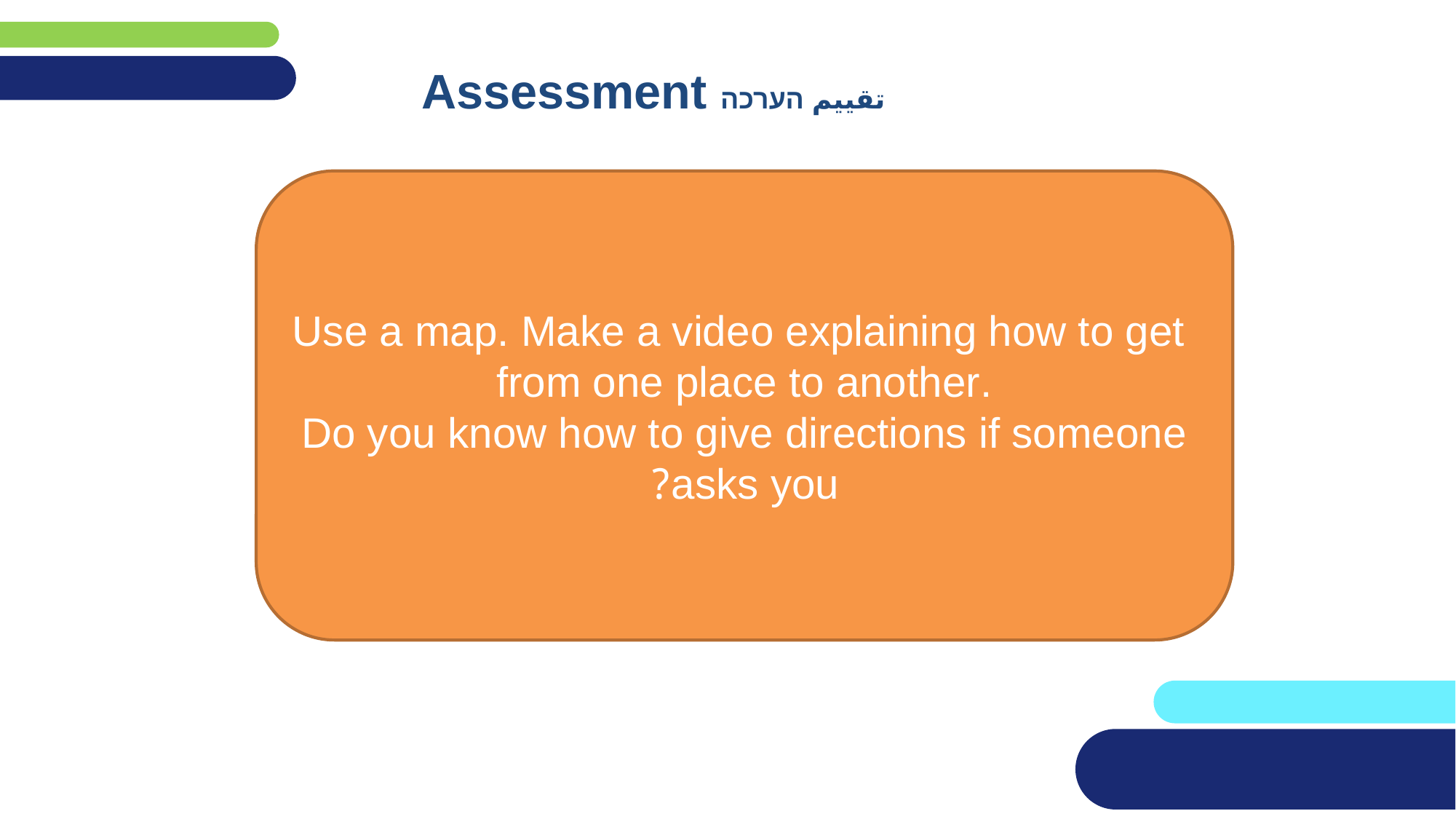

Assessment تقييم הערכה
 Use a map. Make a video explaining how to get from one place to another.
Do you know how to give directions if someone asks you?